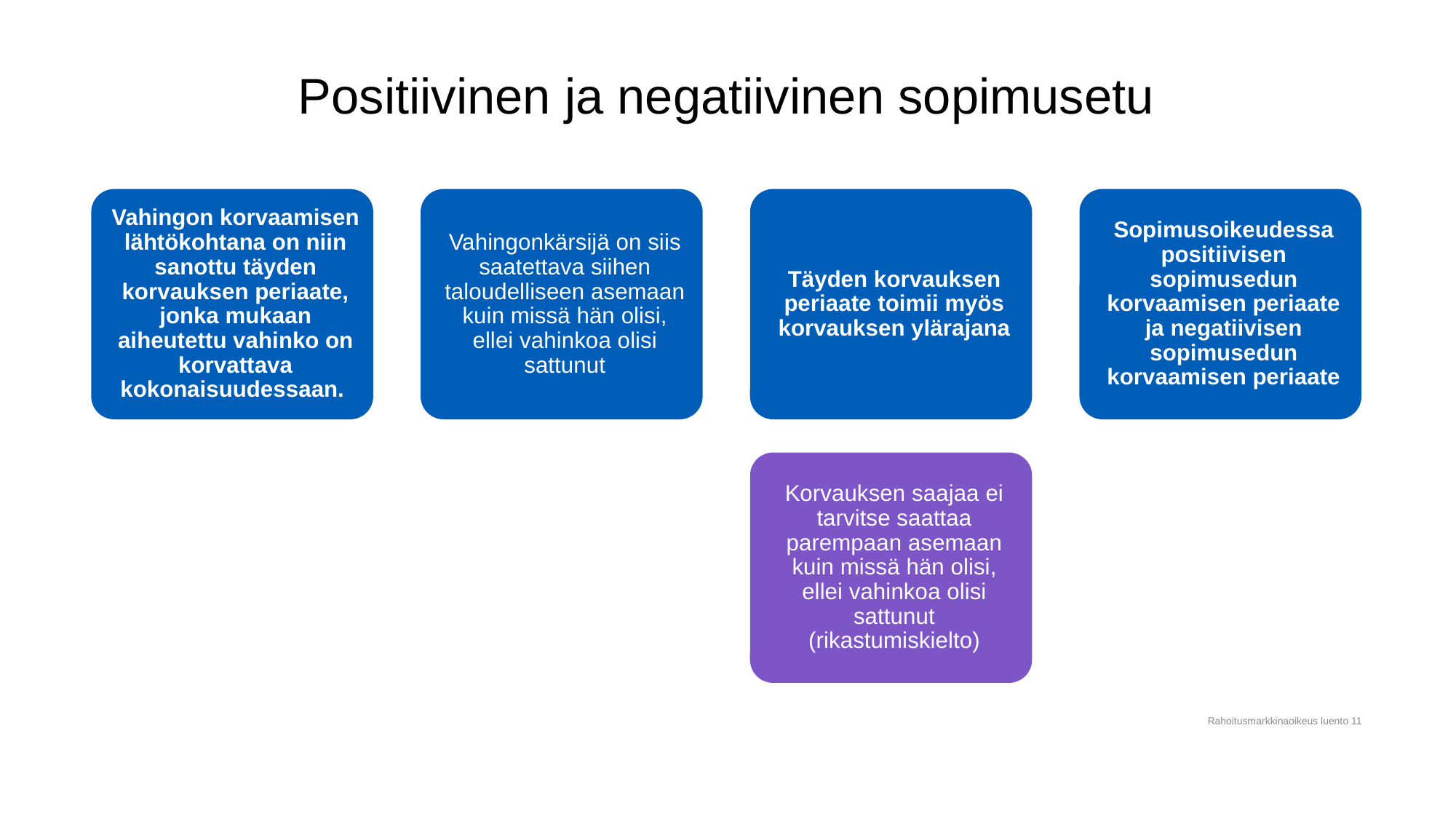

# Positiivinen ja negatiivinen sopimusetu
Vahingon korvaamisen lähtökohtana on niin sanottu täyden korvauksen periaate, jonka mukaan aiheutettu vahinko on korvattava kokonaisuudessaan.
Vahingonkärsijä on siis saatettava siihen taloudelliseen asemaan kuin missä hän olisi, ellei vahinkoa olisi sattunut
Täyden korvauksen periaate toimii myös korvauksen ylärajana
Korvauksen saajaa ei tarvitse saattaa parempaan asemaan kuin missä hän olisi, ellei vahinkoa olisi sattunut (rikastumiskielto)
Sopimusoikeudessa positiivisen sopimusedun korvaamisen periaate ja negatiivisen sopimusedun korvaamisen periaate
Rahoitusmarkkinaoikeus luento 11